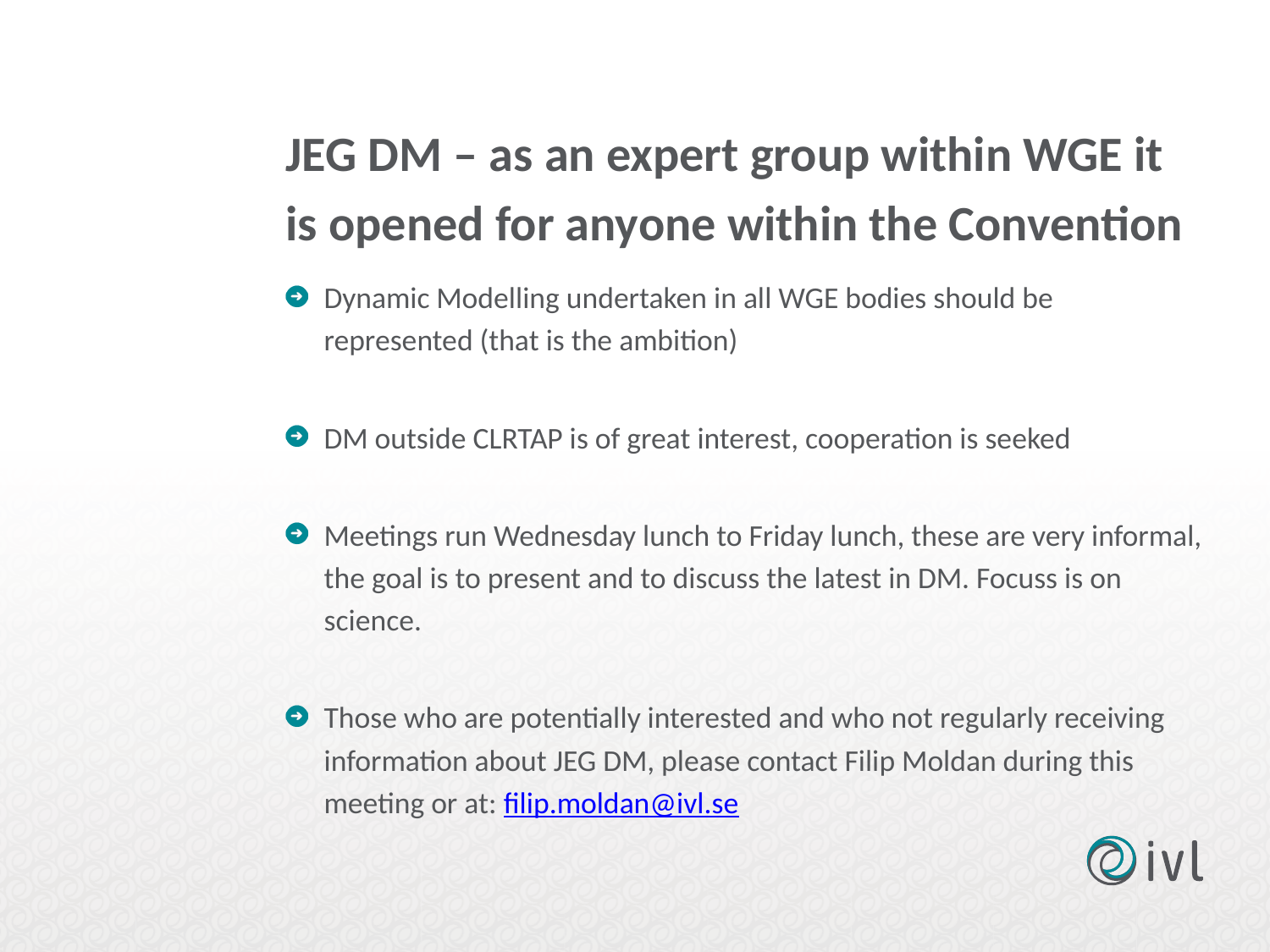

# JEG DM – as an expert group within WGE it is opened for anyone within the Convention
Dynamic Modelling undertaken in all WGE bodies should be represented (that is the ambition)

DM outside CLRTAP is of great interest, cooperation is seeked

Meetings run Wednesday lunch to Friday lunch, these are very informal, the goal is to present and to discuss the latest in DM. Focuss is on science.

Those who are potentially interested and who not regularly receiving information about JEG DM, please contact Filip Moldan during this meeting or at: filip.moldan@ivl.se